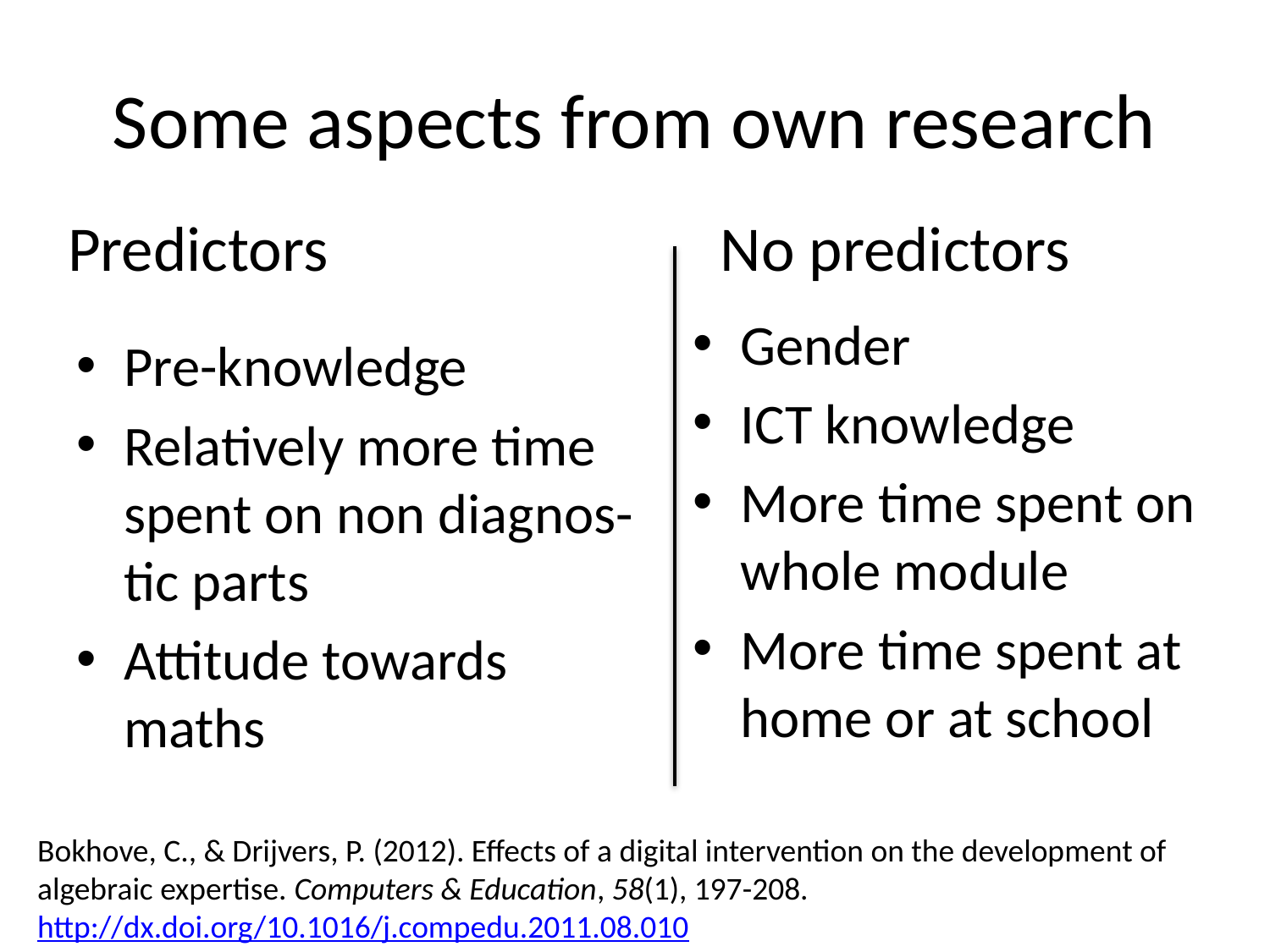

# Some aspects from own research
Predictors
No predictors
Gender
ICT knowledge
More time spent on whole module
More time spent at home or at school
Pre-knowledge
Relatively more time
spent on non diagnos-
tic parts
Attitude towards
maths

Bokhove, C., & Drijvers, P. (2012). Effects of a digital intervention on the development of algebraic expertise. Computers & Education, 58(1), 197-208. http://dx.doi.org/10.1016/j.compedu.2011.08.010